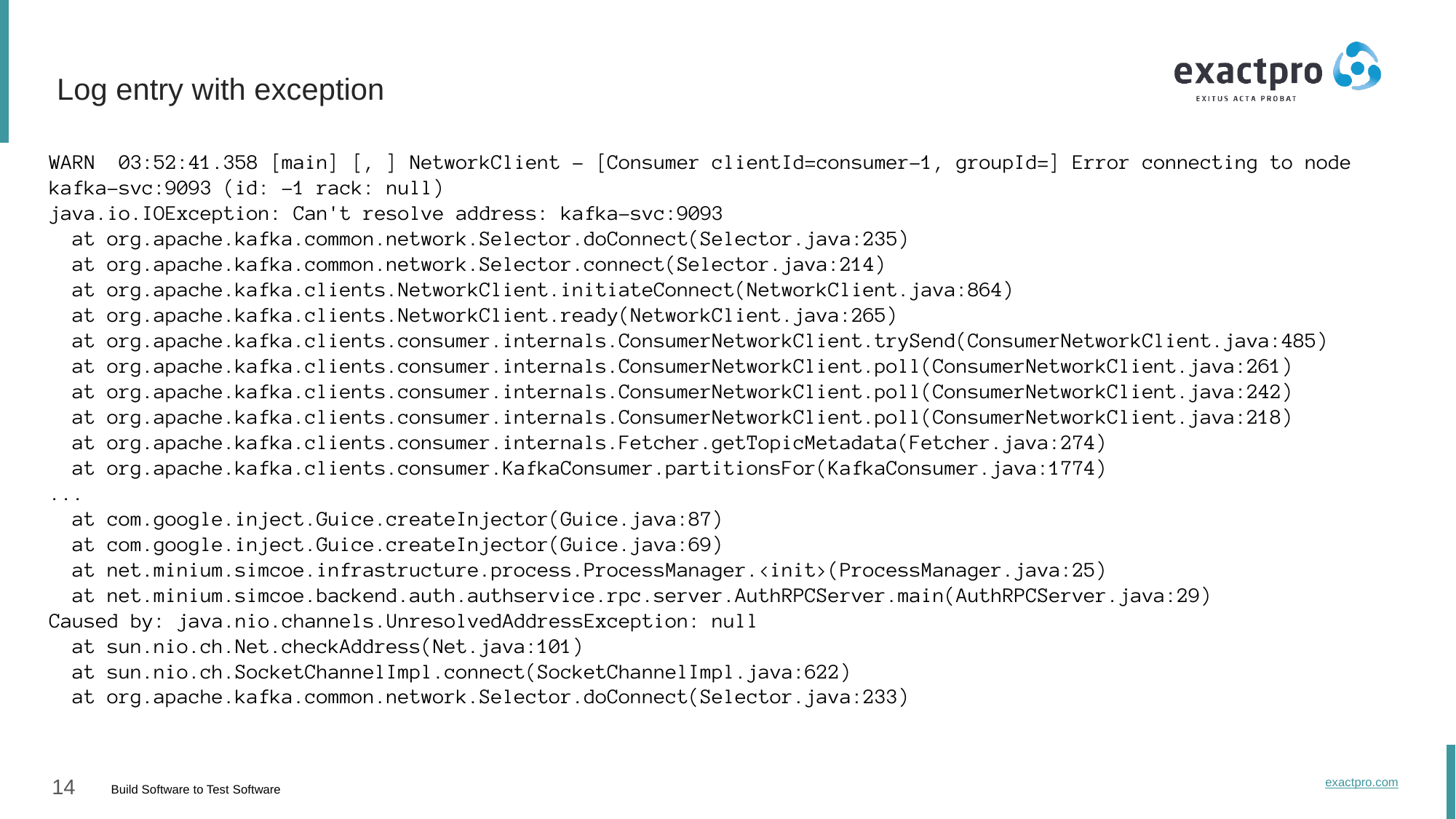

Log entry with exception
WARN  03:52:41.358 [main] [, ] NetworkClient - [Consumer clientId=consumer-1, groupId=] Error connecting to node kafka-svc:9093 (id: -1 rack: null)
java.io.IOException: Can't resolve address: kafka-svc:9093
  at org.apache.kafka.common.network.Selector.doConnect(Selector.java:235)
  at org.apache.kafka.common.network.Selector.connect(Selector.java:214)
  at org.apache.kafka.clients.NetworkClient.initiateConnect(NetworkClient.java:864)
  at org.apache.kafka.clients.NetworkClient.ready(NetworkClient.java:265)
  at org.apache.kafka.clients.consumer.internals.ConsumerNetworkClient.trySend(ConsumerNetworkClient.java:485)
  at org.apache.kafka.clients.consumer.internals.ConsumerNetworkClient.poll(ConsumerNetworkClient.java:261)
  at org.apache.kafka.clients.consumer.internals.ConsumerNetworkClient.poll(ConsumerNetworkClient.java:242)
  at org.apache.kafka.clients.consumer.internals.ConsumerNetworkClient.poll(ConsumerNetworkClient.java:218)
  at org.apache.kafka.clients.consumer.internals.Fetcher.getTopicMetadata(Fetcher.java:274)
  at org.apache.kafka.clients.consumer.KafkaConsumer.partitionsFor(KafkaConsumer.java:1774)
...
  at com.google.inject.Guice.createInjector(Guice.java:87)
  at com.google.inject.Guice.createInjector(Guice.java:69)
  at net.minium.simcoe.infrastructure.process.ProcessManager.<init>(ProcessManager.java:25)
  at net.minium.simcoe.backend.auth.authservice.rpc.server.AuthRPCServer.main(AuthRPCServer.java:29)
Caused by: java.nio.channels.UnresolvedAddressException: null
  at sun.nio.ch.Net.checkAddress(Net.java:101)
  at sun.nio.ch.SocketChannelImpl.connect(SocketChannelImpl.java:622)
  at org.apache.kafka.common.network.Selector.doConnect(Selector.java:233)